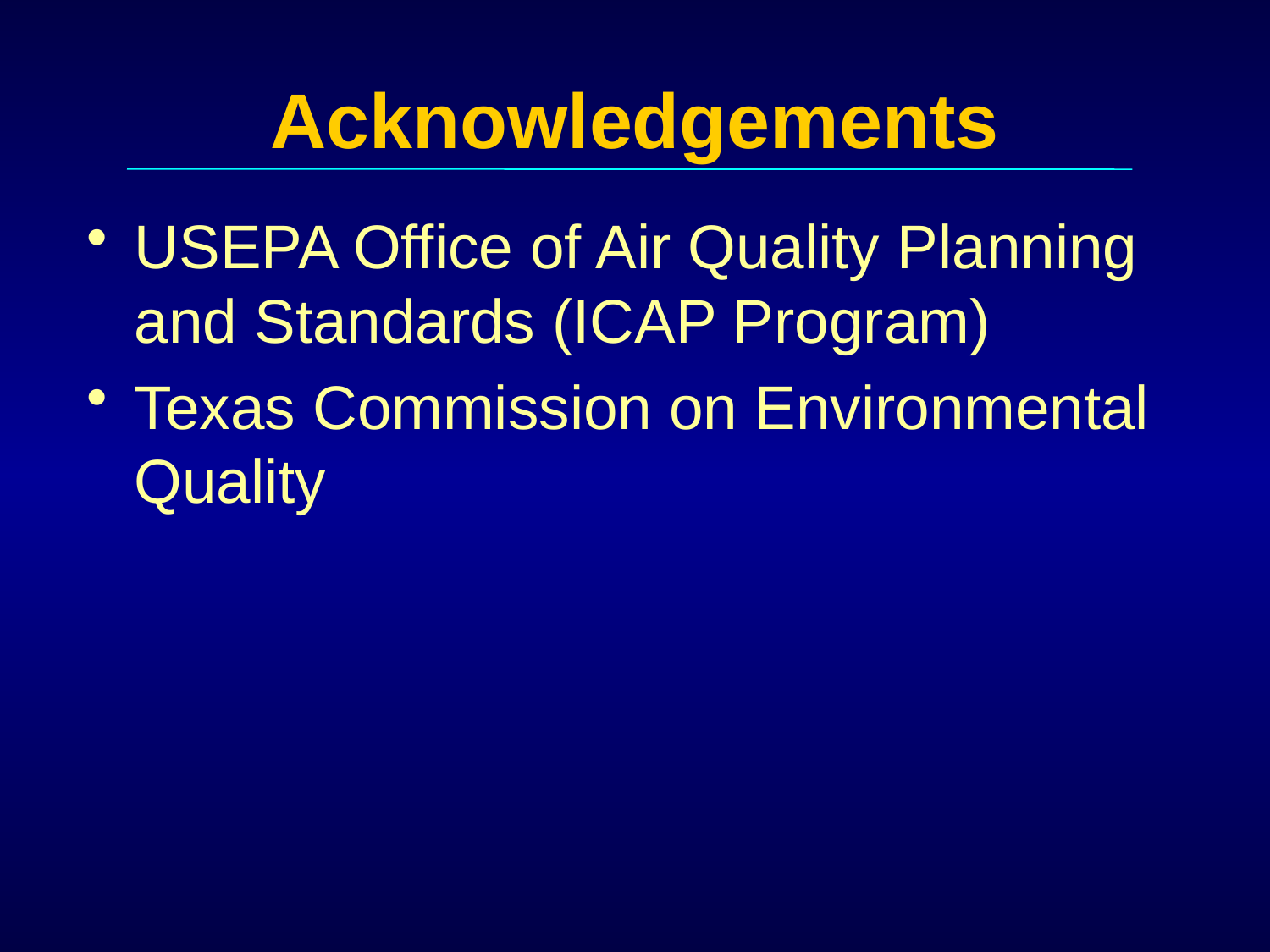

# Acknowledgements

USEPA Office of Air Quality Planning and Standards (ICAP Program)
Texas Commission on Environmental Quality